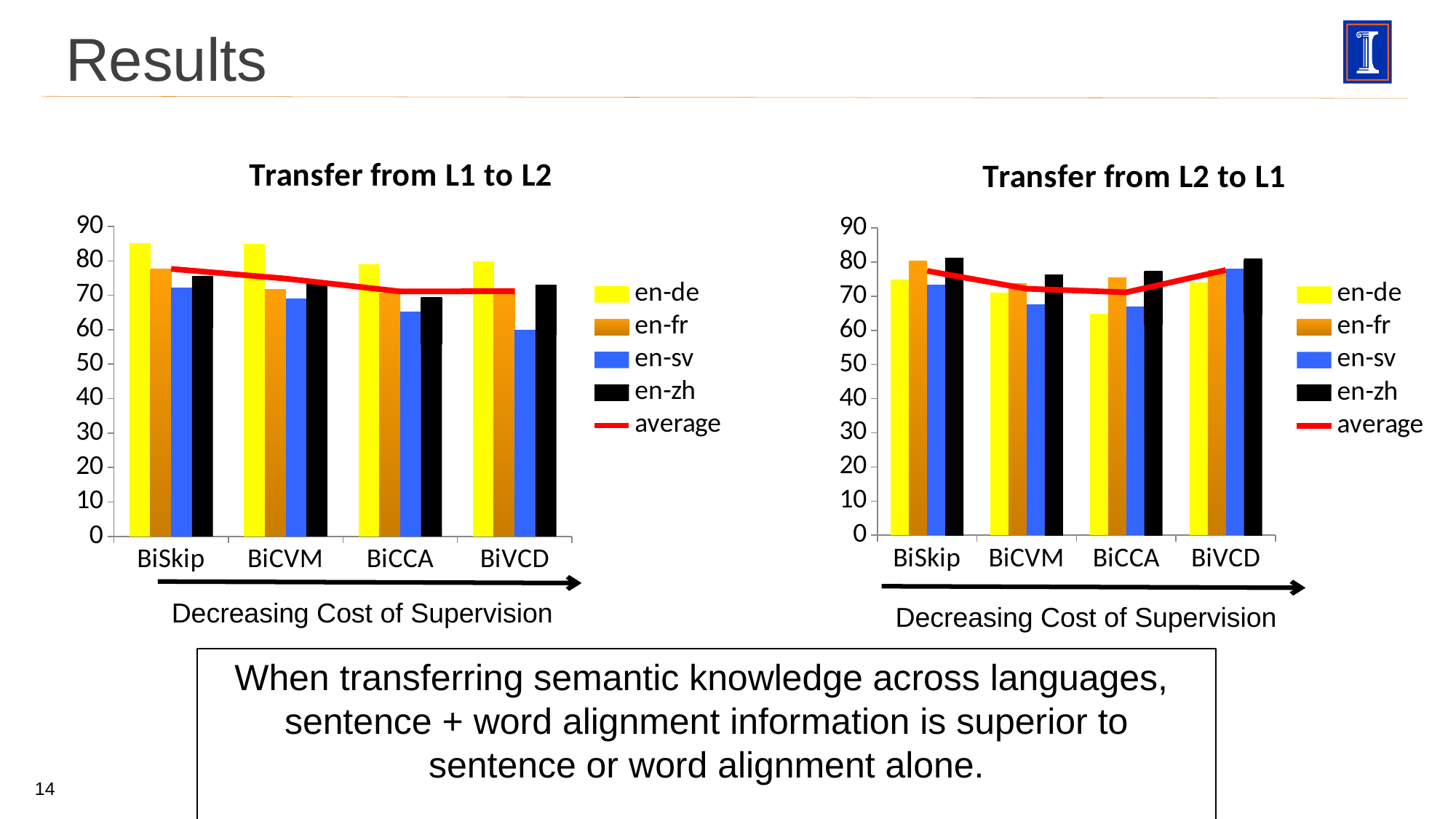

# Results

### Chart: Transfer from L1 to L2

| Category | en-de | en-fr | en-sv | en-zh | average |
|---|---|---|---|---|---|
| BiSkip | 85.2 | 77.7 | 72.3 | 75.5 | 77.67499999999998 |
| BiCVM | 85.0 | 71.7 | 69.1 | 73.6 | 74.85 |
| BiCCA | 79.1 | 70.7 | 65.3 | 69.4 | 71.12499999999999 |
| BiVCD | 79.9 | 72.0 | 59.9 | 73.0 | 71.2 |

### Chart: Transfer from L2 to L1

| Category | en-de | en-fr | en-sv | en-zh | average |
|---|---|---|---|---|---|
| BiSkip | 74.9 | 80.4 | 73.4 | 81.1 | 77.45 |
| BiCVM | 71.1 | 73.7 | 67.7 | 76.4 | 72.225 |
| BiCCA | 64.9 | 75.5 | 67.0 | 77.3 | 71.17499999999998 |
| BiVCD | 74.1 | 77.6 | 78.2 | 80.9 | 77.69999999999997 |
Decreasing Cost of Supervision
Decreasing Cost of Supervision
When transferring semantic knowledge across languages,
sentence + word alignment information is superior to sentence or word alignment alone.
14